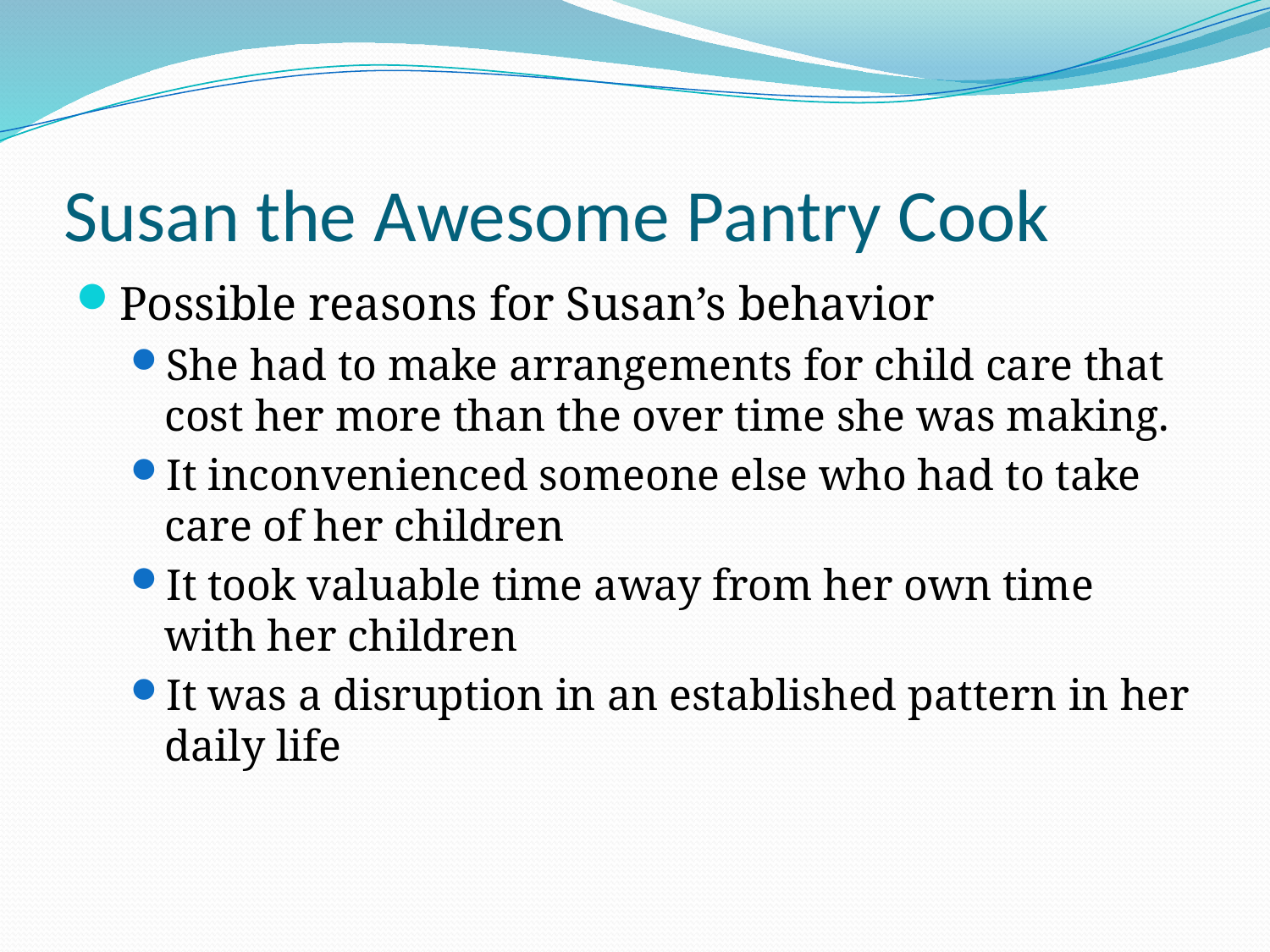

# Susan the Awesome Pantry Cook
Possible reasons for Susan’s behavior
She had to make arrangements for child care that cost her more than the over time she was making.
It inconvenienced someone else who had to take care of her children
It took valuable time away from her own time with her children
It was a disruption in an established pattern in her daily life